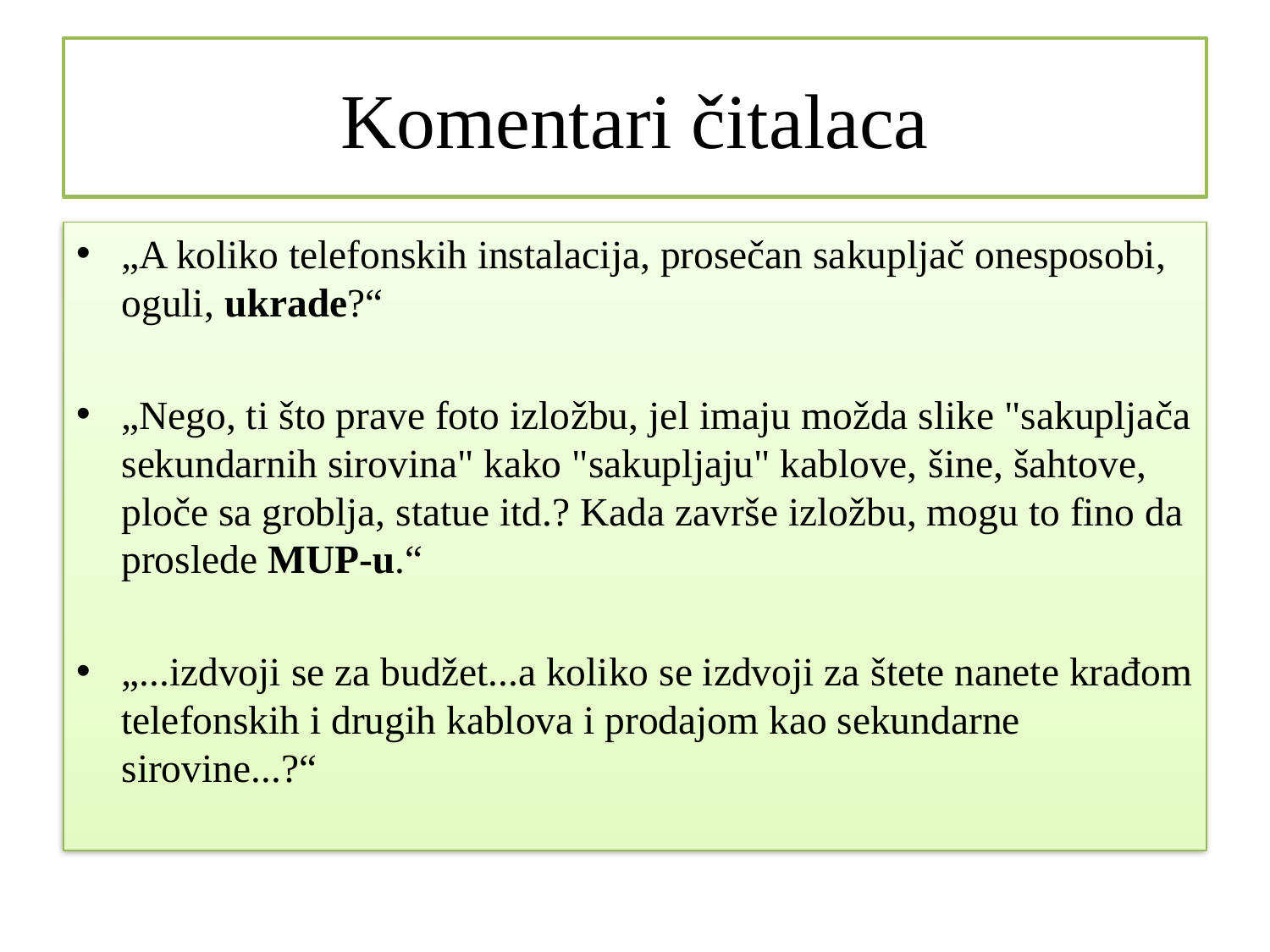

# Komentari čitalaca
„A koliko telefonskih instalacija, prosečan sakupljač onesposobi, oguli, ukrade?“

„Nego, ti što prave foto izložbu, jel imaju možda slike "sakupljača sekundarnih sirovina" kako "sakupljaju" kablove, šine, šahtove, ploče sa groblja, statue itd.? Kada završe izložbu, mogu to fino da proslede MUP-u.“

„...izdvoji se za budžet...a koliko se izdvoji za štete nanete krađom telefonskih i drugih kablova i prodajom kao sekundarne sirovine...?“